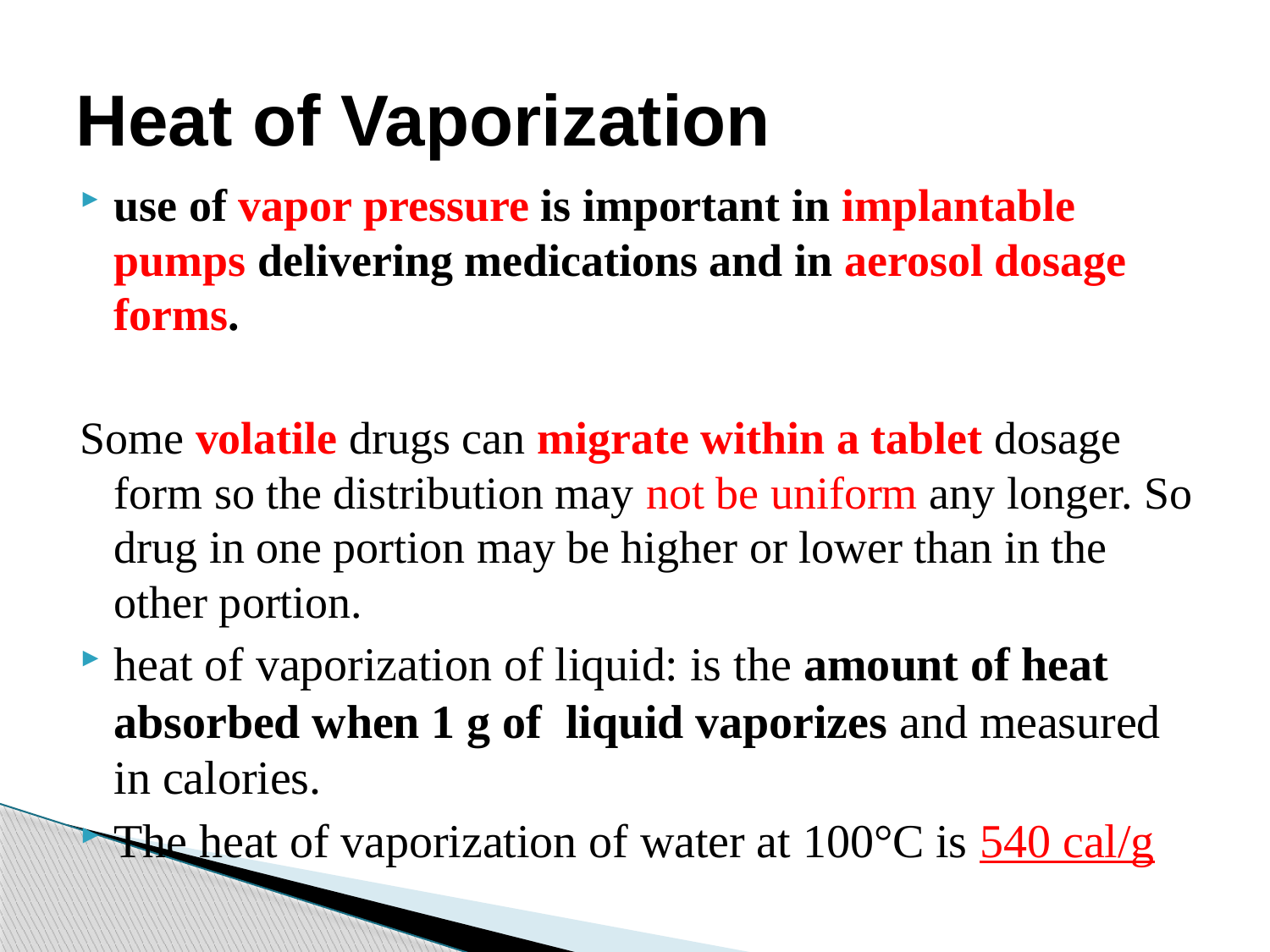

# Heat of Vaporization
use of vapor pressure is important in implantable pumps delivering medications and in aerosol dosage forms.

Some volatile drugs can migrate within a tablet dosage form so the distribution may not be uniform any longer. So drug in one portion may be higher or lower than in the other portion.
heat of vaporization of liquid: is the amount of heat absorbed when 1 g of  liquid vaporizes and measured in calories.
The heat of vaporization of water at 100°C is 540 cal/g